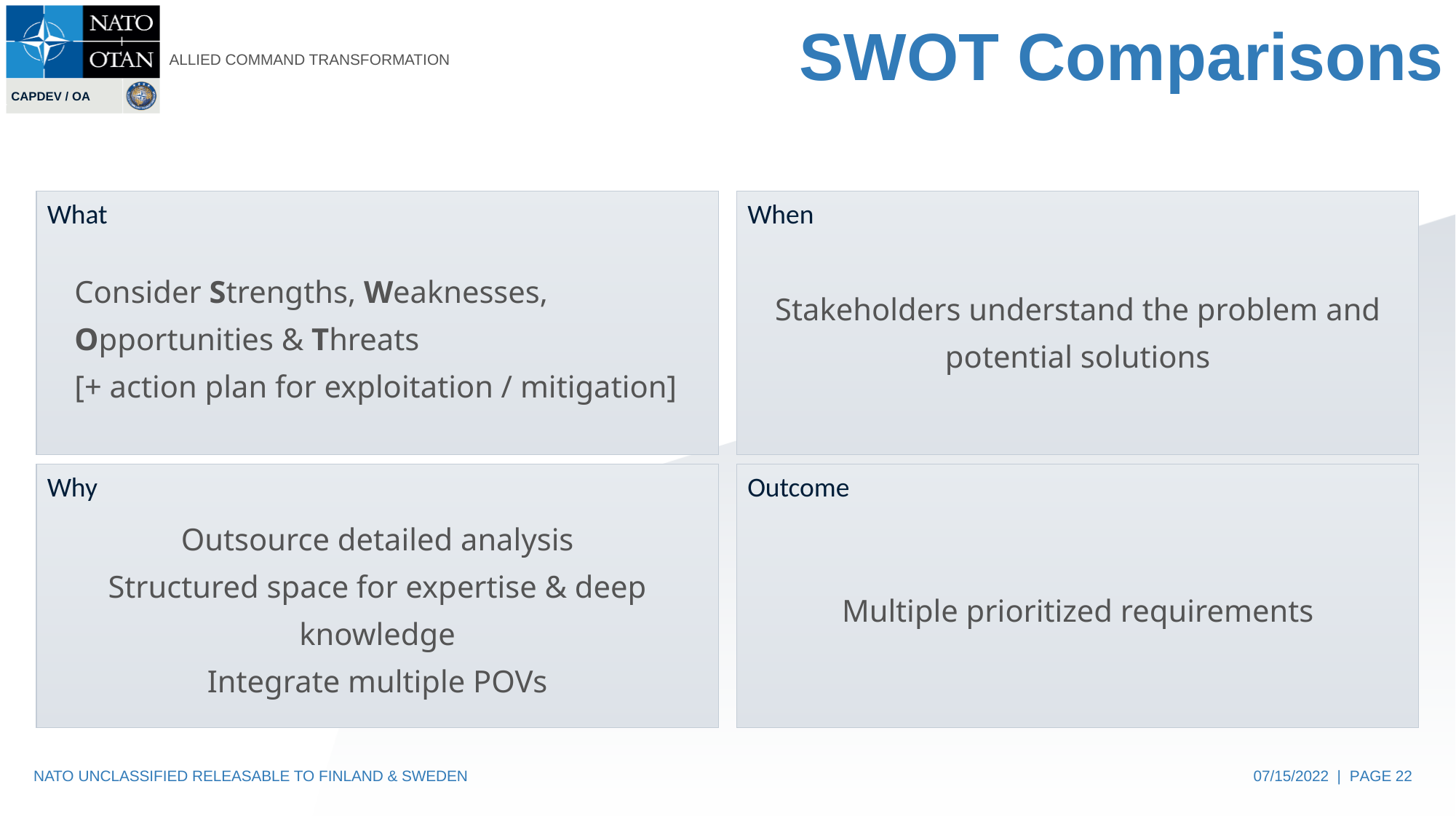

# SWOT Comparisons
What
When

Consider Strengths, Weaknesses, Opportunities & Threats
[+ action plan for exploitation / mitigation]
Stakeholders understand the problem and potential solutions

Why

Outcome

Outsource detailed analysis
Structured space for expertise & deep knowledge
Integrate multiple POVs
Multiple prioritized requirements
NATO UNCLASSIFIED RELEASABLE TO FINLAND & SWEDEN
07/15/2022  |  PAGE 22